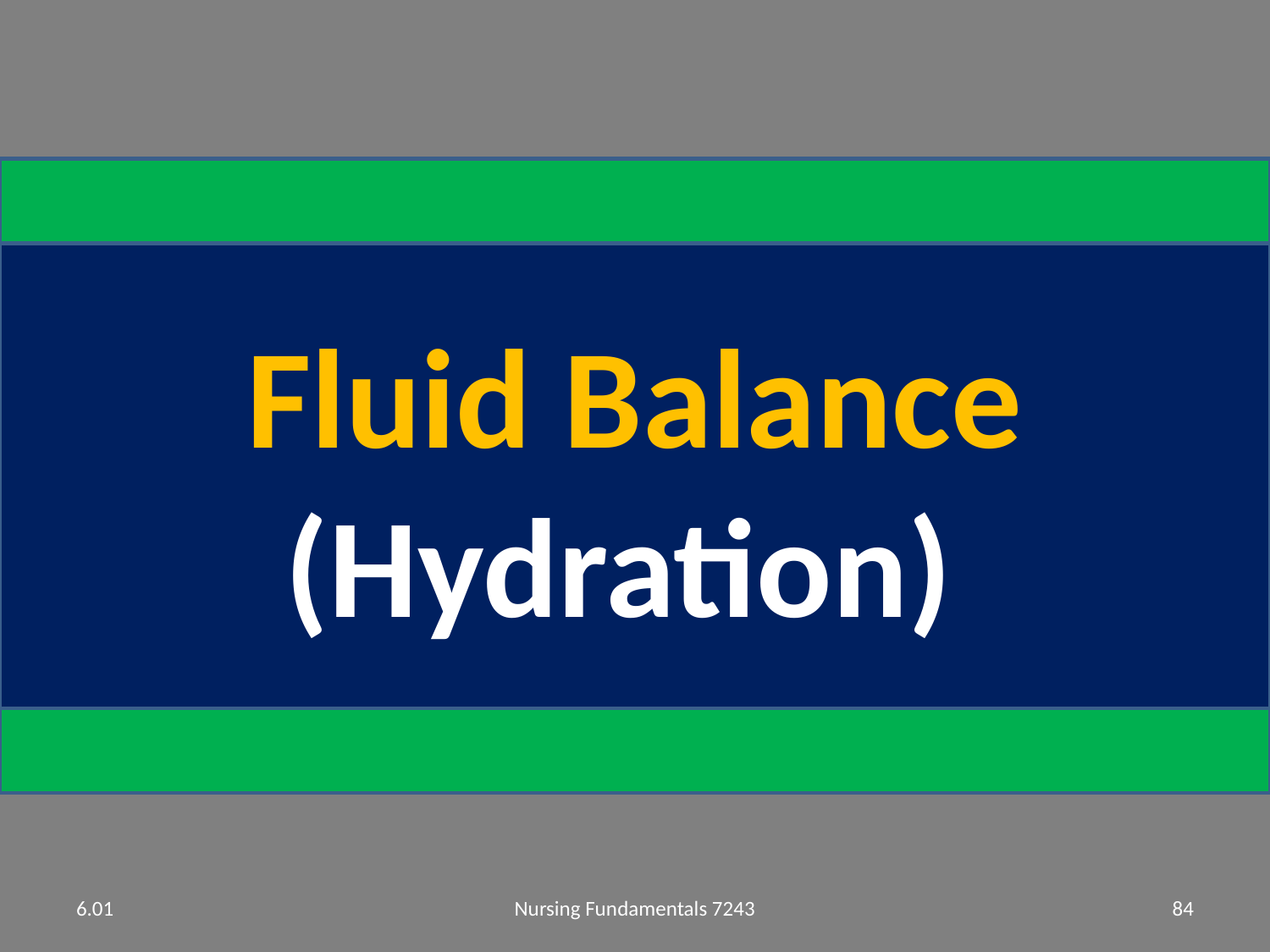

Fluid Balance
(Hydration)
6.01
Nursing Fundamentals 7243
84